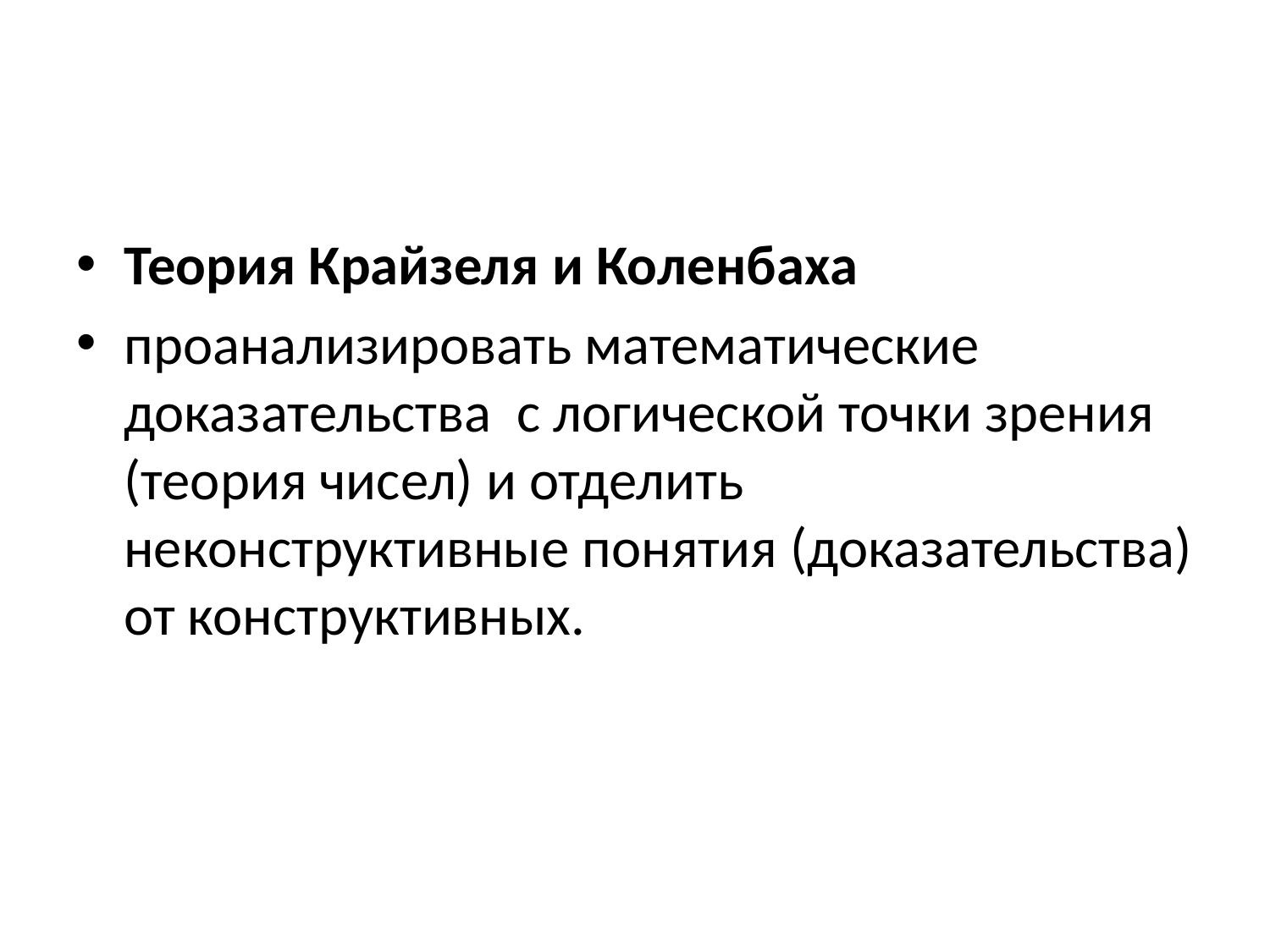

#
Теория Крайзеля и Коленбаха
проанализировать математические доказательства  с логической точки зрения (теория чисел) и отделить неконструктивные понятия (доказательства) от конструктивных.